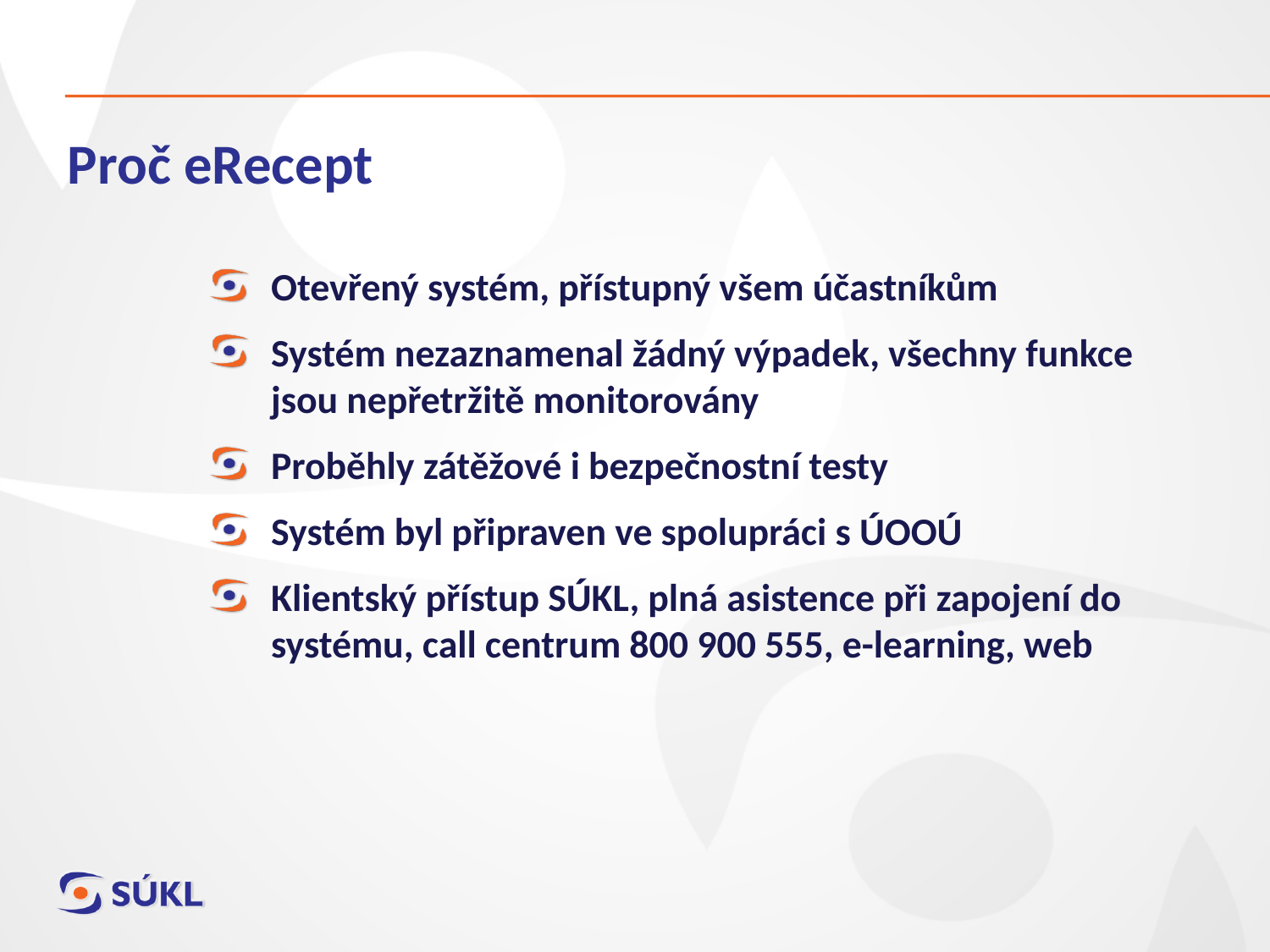

# Proč eRecept
Otevřený systém, přístupný všem účastníkům
Systém nezaznamenal žádný výpadek, všechny funkce jsou nepřetržitě monitorovány
Proběhly zátěžové i bezpečnostní testy
Systém byl připraven ve spolupráci s ÚOOÚ
Klientský přístup SÚKL, plná asistence při zapojení do systému, call centrum 800 900 555, e-learning, web